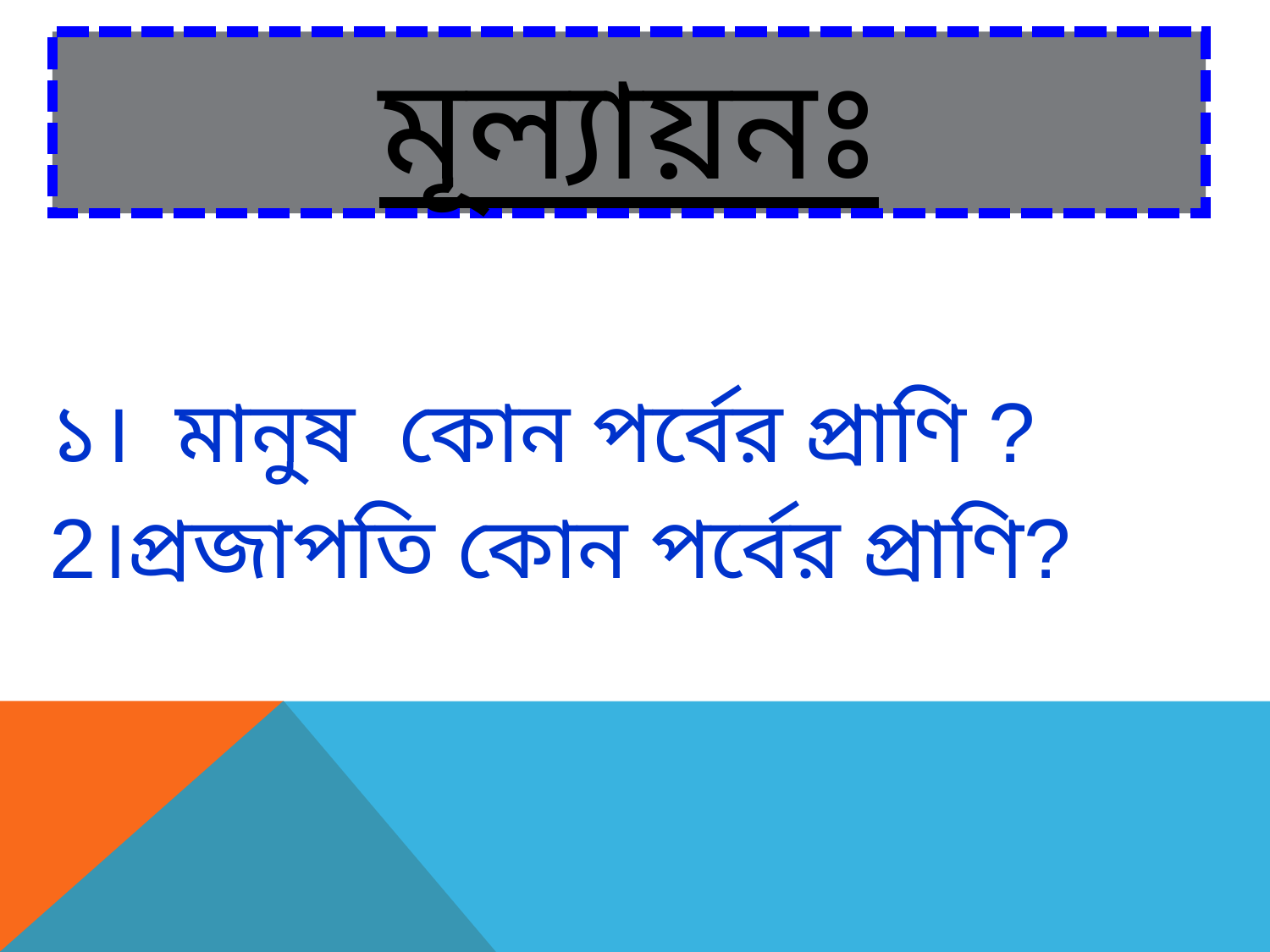

মূল্যায়নঃ

১।  মানুষ  কোন পর্বের প্রাণি ?
2।প্রজাপতি কোন পর্বের প্রাণি?

#